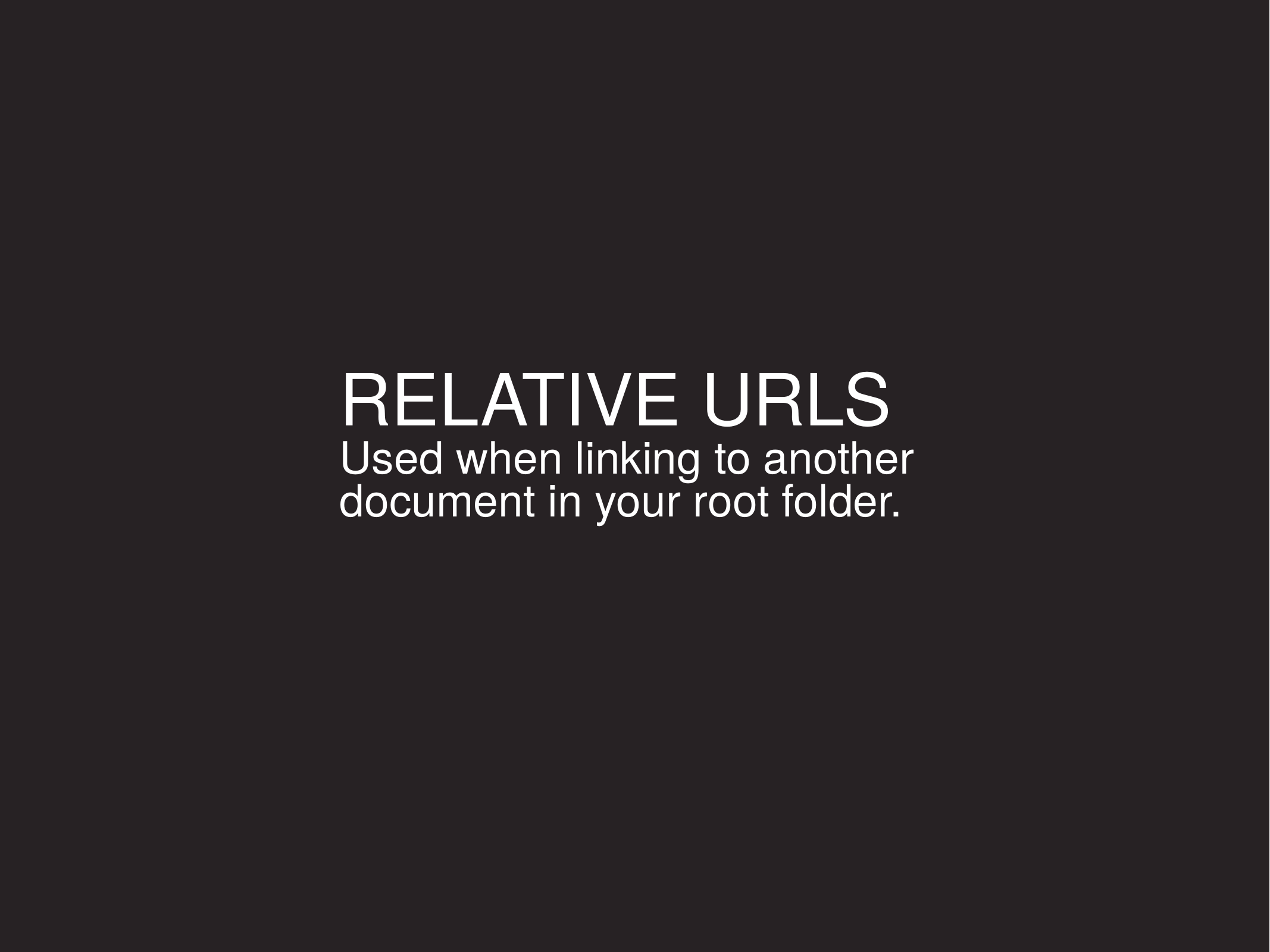

RELATIVE URLS
Used when linking to another document in your root folder.